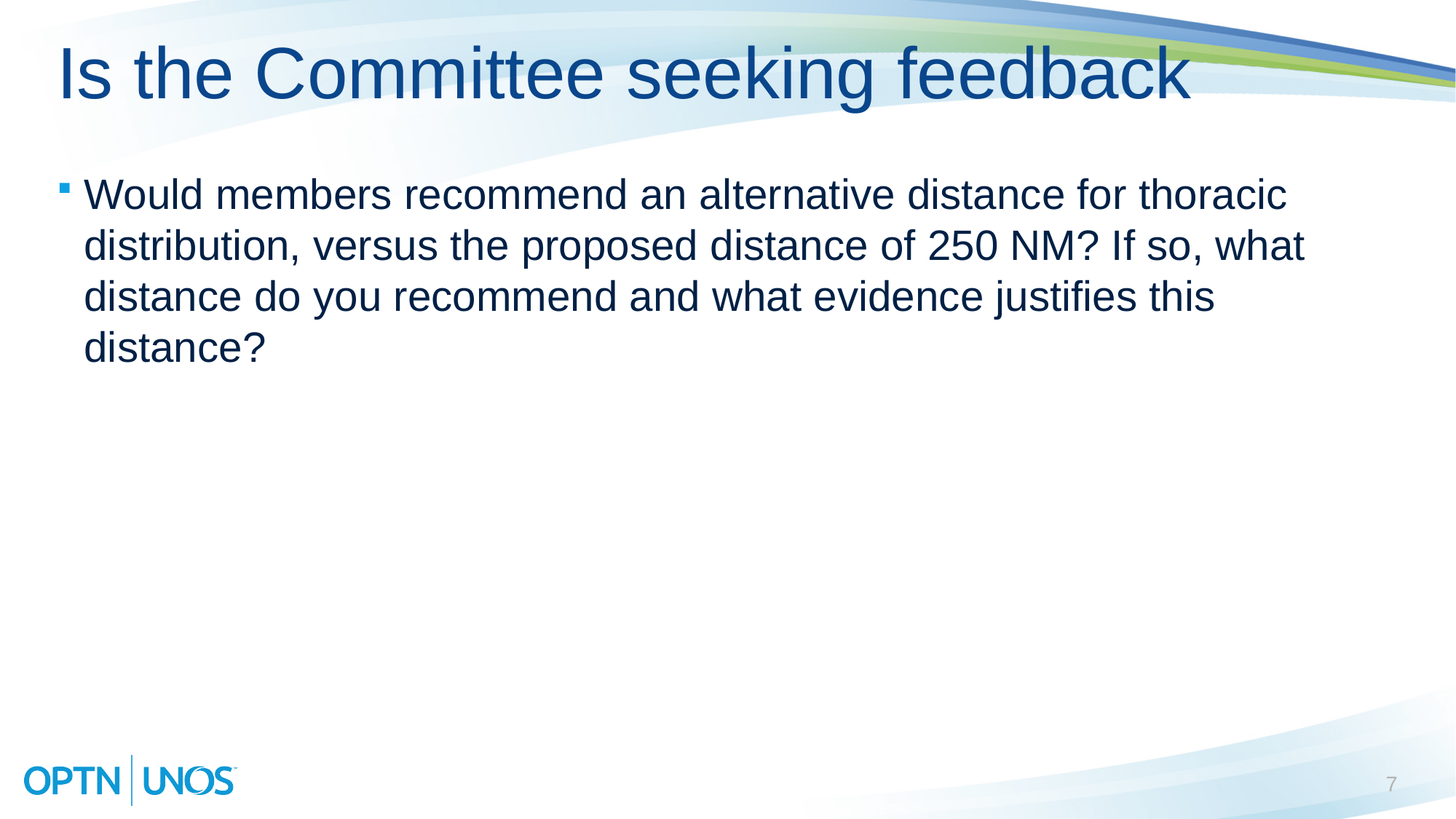

# Is the Committee seeking feedback
Would members recommend an alternative distance for thoracic distribution, versus the proposed distance of 250 NM? If so, what distance do you recommend and what evidence justifies this distance?
7